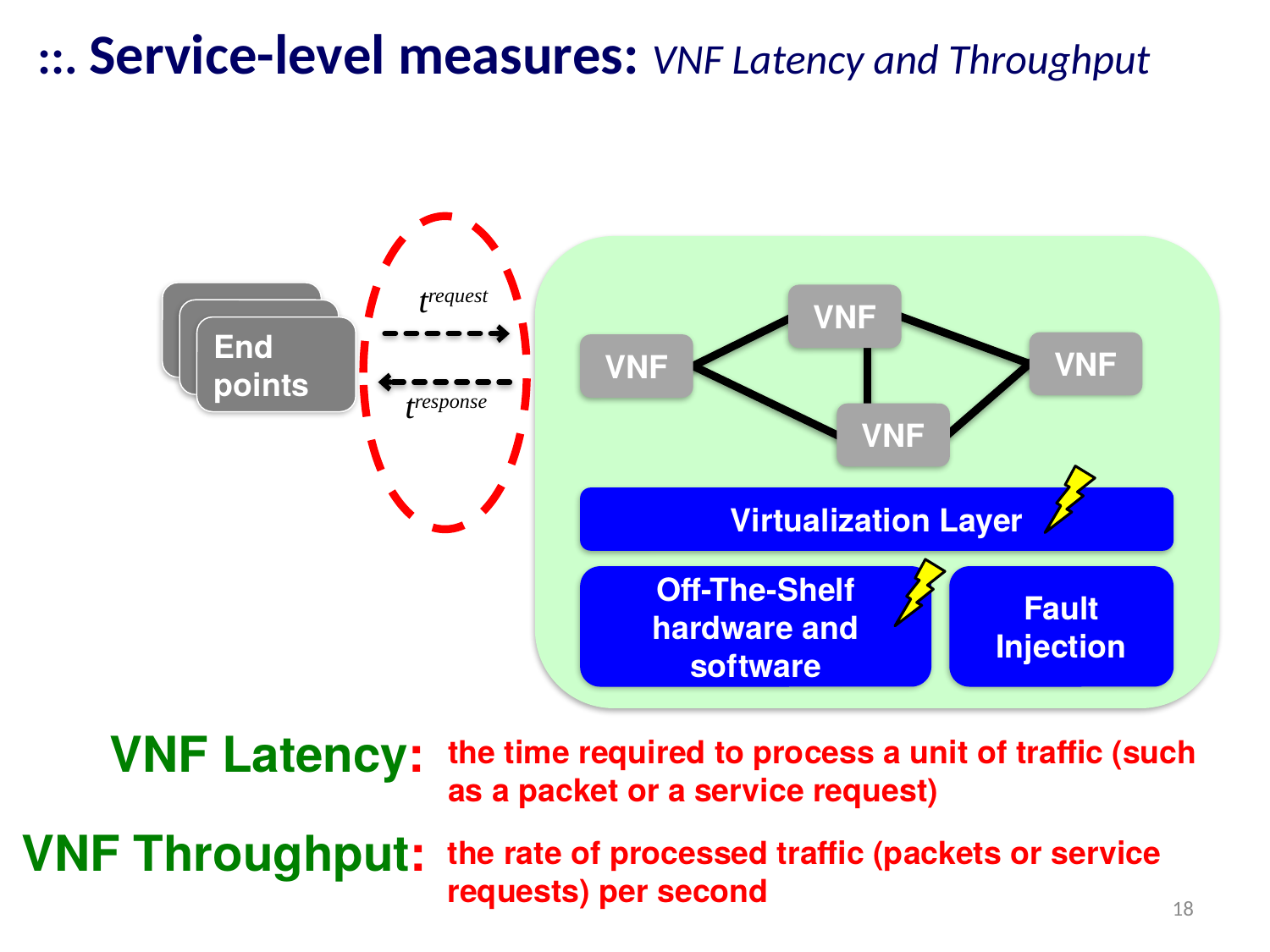

::. Service-level measures: VNF Latency and Throughput

trequest
End points
End points
End points
VNF
VNF
VNF
tresponse
VNF

Virtualization Layer

Off-The-Shelf hardware and software
Fault Injection
VNF Latency:
the time required to process a unit of traffic (such as a packet or a service request)
VNF Throughput:
the rate of processed traffic (packets or service requests) per second
18